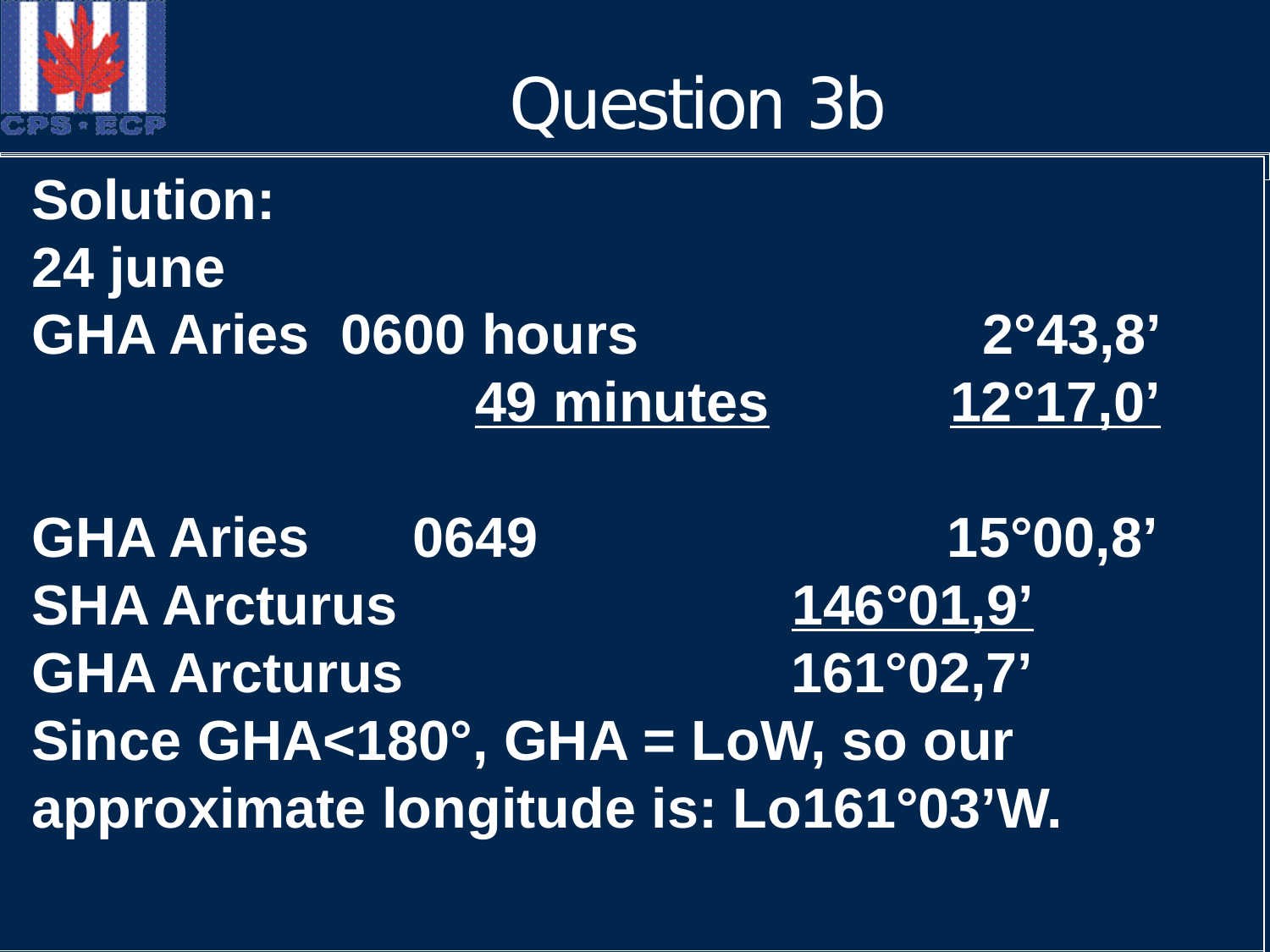

# Question 3b
Solution:
Since Arcturus is directly overhead, we are at the GP of the body.

To find our latitude and longitude, convert  Arcturus’s celestial coordinates for that date and time to terrestrial coordinates.
Solution:

ZT   1949 	 23 june
ZD +11
UT   3049	 23 june
       -24 hres  + 1 day
UT   0649	 24 june
Solution:
24 june
GHA Aries  0600 hours	            	    2°43,8’
			    49 minutes	          12°17,0’

GHA Aries	0649		                  15°00,8’
SHA Arcturus			        146°01,9’
GHA Arcturus	                	        161°02,7’
Since GHA<180°, GHA = LoW, so our approximate longitude is: Lo161°03’W.
Solution:
To calculate longitude, we calculate the GHA of Arcturus at the time of the sighting :
GHA (Arcturus) = GHA (Aries) + SHA (Arcturus)
At approximately ZT 1949, one of the crew identified the star Arcturus directly overhead. What was their approximate position at that time?
Answer : L19°10’N, Lo161°03’W.

Solution:
From the Nautical Almanac for the date 24 Jun, 20XX, we find that the SHA of Arcturus = 146°01.9’, and the declination of Arcturus = 19°09,7’N.
Since observer’s latitude = the declination of the body overhead, latitude is approximately  L 19°10’N.
7